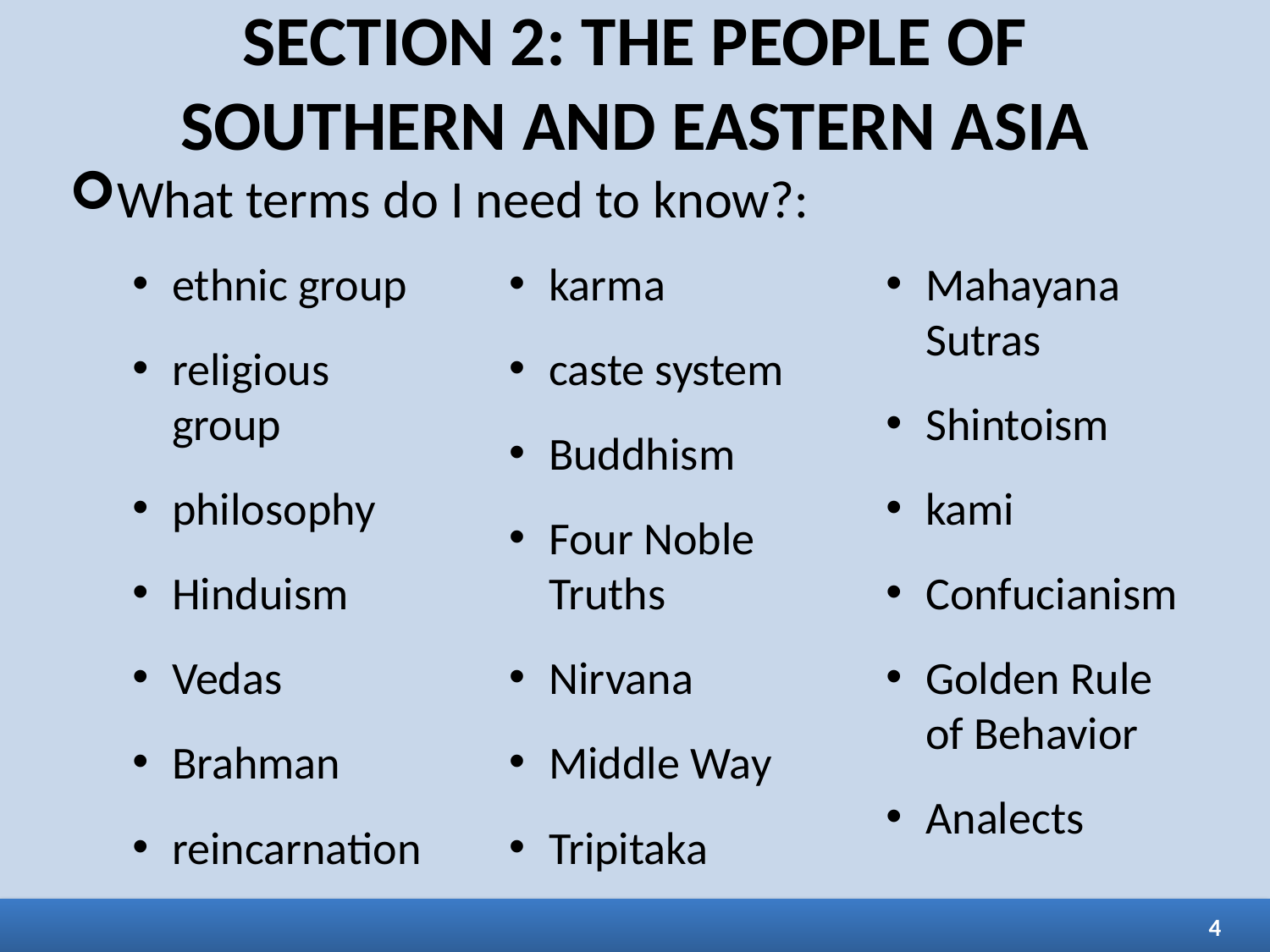

SECTION 2: THE PEOPLE OF
SOUTHERN AND EASTERN ASIA
What terms do I need to know?:
ethnic group
religious group
philosophy
Hinduism
Vedas
Brahman
reincarnation
karma
caste system
Buddhism
Four Noble Truths
Nirvana
Middle Way
Tripitaka
Mahayana Sutras
Shintoism
kami
Confucianism
Golden Rule of Behavior
Analects
4